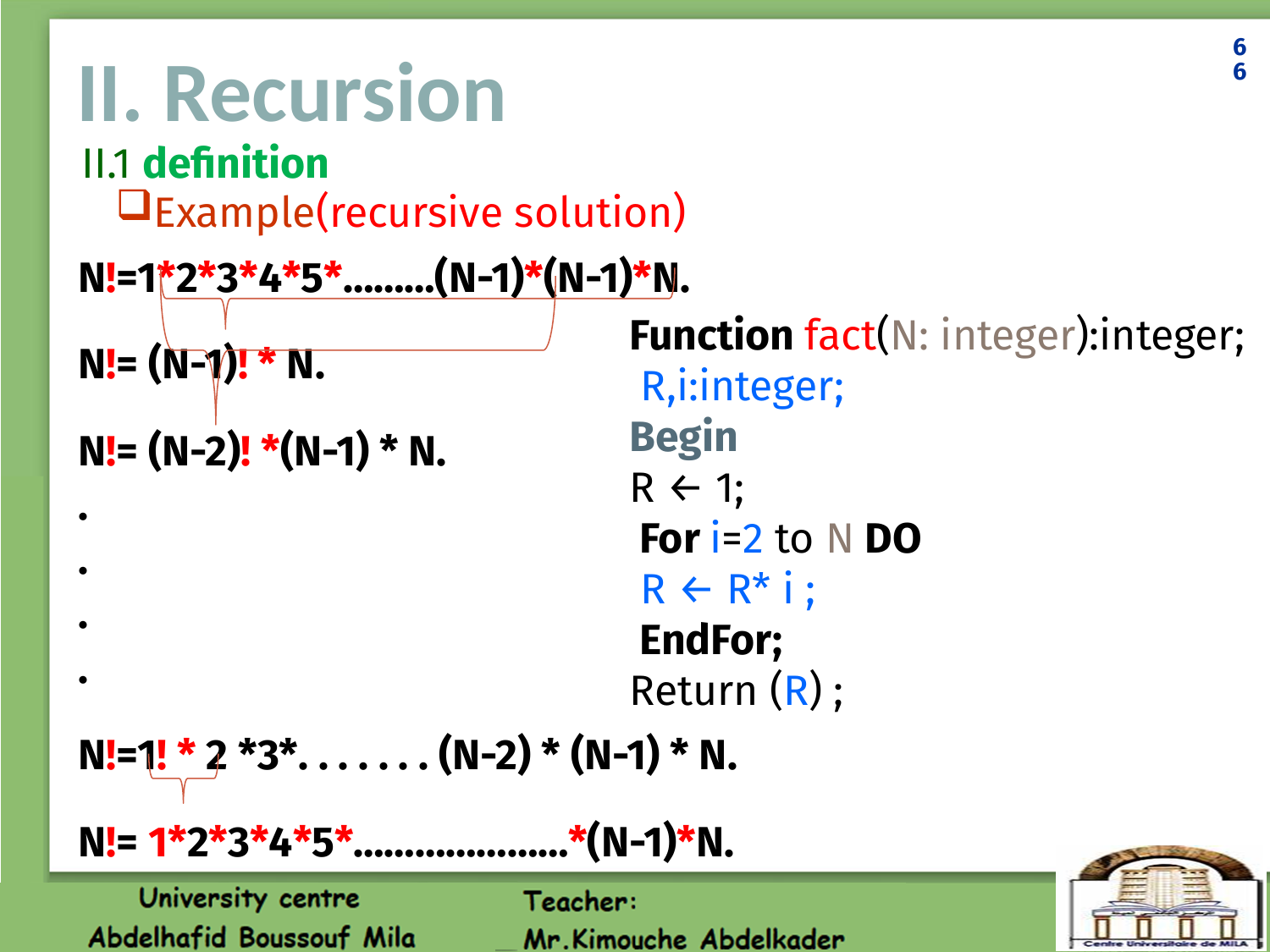

66
# II. Recursion

II.1 definition

Example(recursive solution)
N!=1*2*3*4*5*………(N-1)*(N-1)*N.
N!= (N-1)! * N.
N!= (N-2)! *(N-1) * N.
.
.
.
.
N!=1! * 2 *3*. . . . . . . (N-2) * (N-1) * N.
N!= 1*2*3*4*5*…………………*(N-1)*N.

Function fact(N: integer):integer;
 R,i:integer;
Begin
R ← 1;
 For i=2 to N DO
 R ← R* i ;
 EndFor;
Return (R) ;